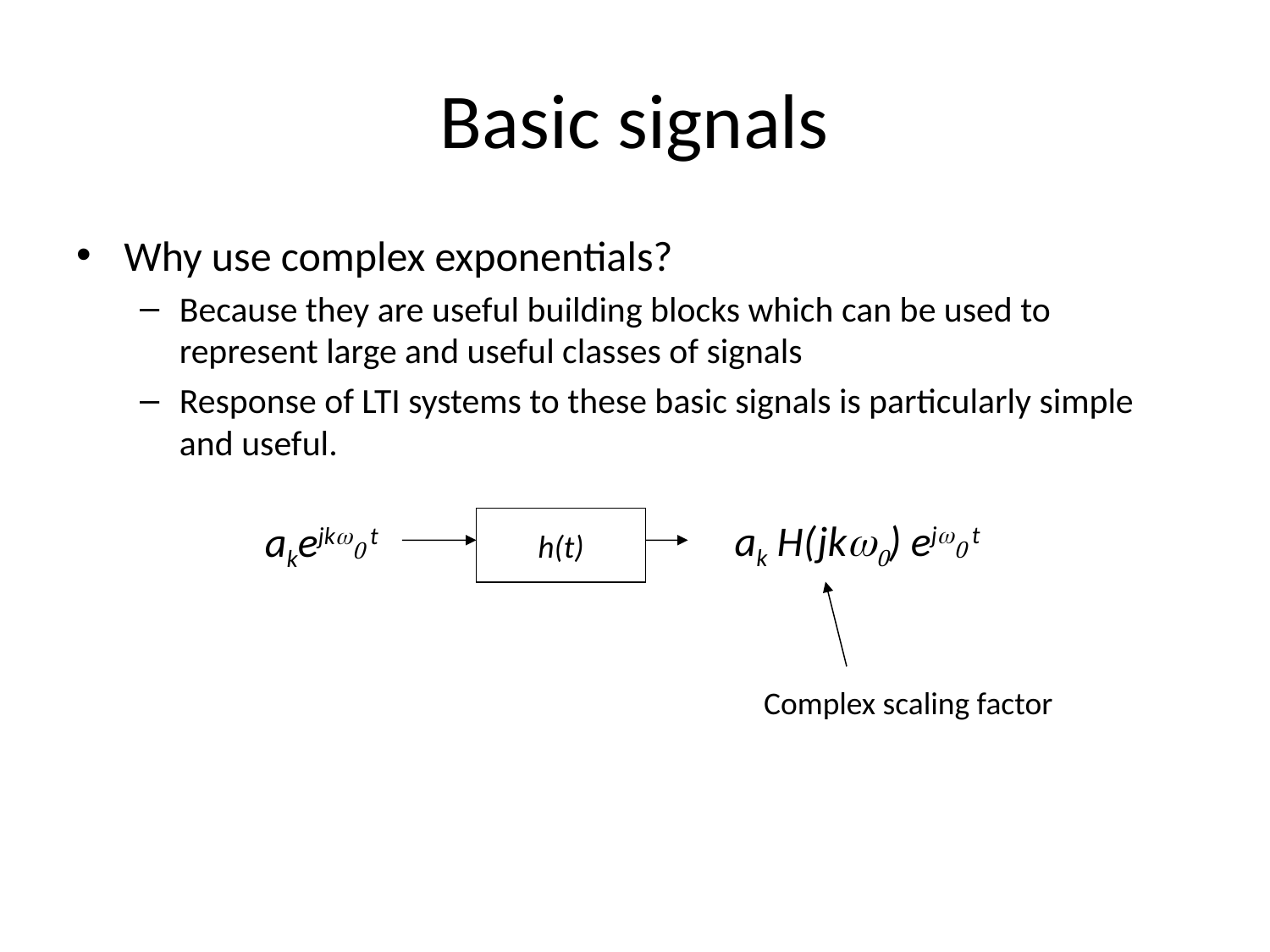

# Basic signals
Why use complex exponentials?
Because they are useful building blocks which can be used to represent large and useful classes of signals
Response of LTI systems to these basic signals is particularly simple and useful.
ak H(jkω0) ejω0 t
akejkω0 t
h(t)

Complex scaling factor